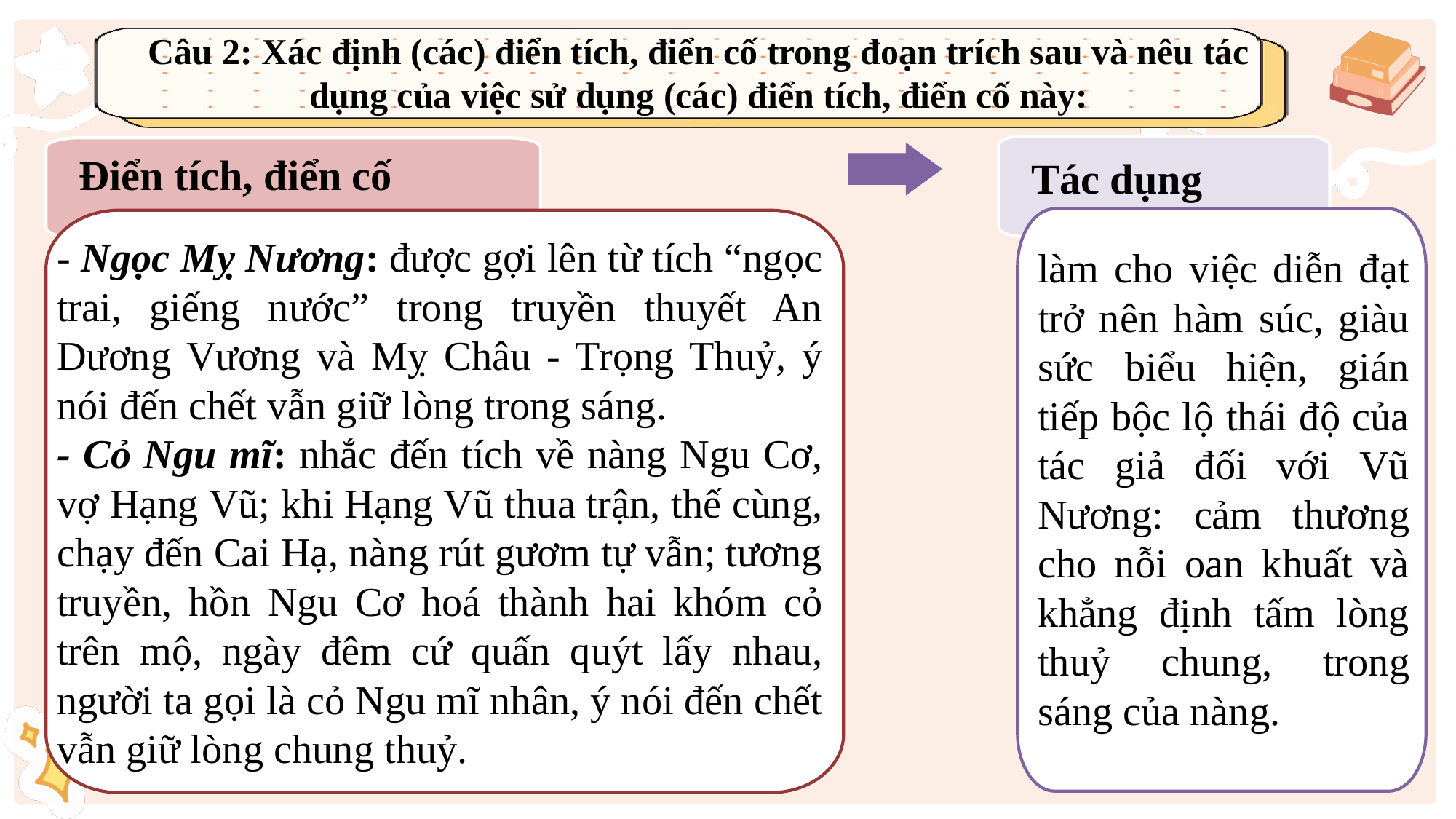

Câu 2: Xác định (các) điển tích, điển cố trong đoạn trích sau và nêu tác dụng của việc sử dụng (các) điển tích, điển cố này:

Tác dụng
Điển tích, điển cố

- Ngọc Mỵ Nương: được gợi lên từ tích “ngọc trai, giếng nước” trong truyền thuyết An Dương Vương và Mỵ Châu - Trọng Thuỷ, ý nói đến chết vẫn giữ lòng trong sáng.
- Cỏ Ngu mĩ: nhắc đến tích về nàng Ngu Cơ, vợ Hạng Vũ; khi Hạng Vũ thua trận, thế cùng, chạy đến Cai Hạ, nàng rút gươm tự vẫn; tương truyền, hồn Ngu Cơ hoá thành hai khóm cỏ trên mộ, ngày đêm cứ quấn quýt lấy nhau, người ta gọi là cỏ Ngu mĩ nhân, ý nói đến chết vẫn giữ lòng chung thuỷ.
làm cho việc diễn đạt trở nên hàm súc, giàu sức biểu hiện, gián tiếp bộc lộ thái độ của tác giả đối với Vũ Nương: cảm thương cho nỗi oan khuất và khẳng định tấm lòng thuỷ chung, trong sáng của nàng.